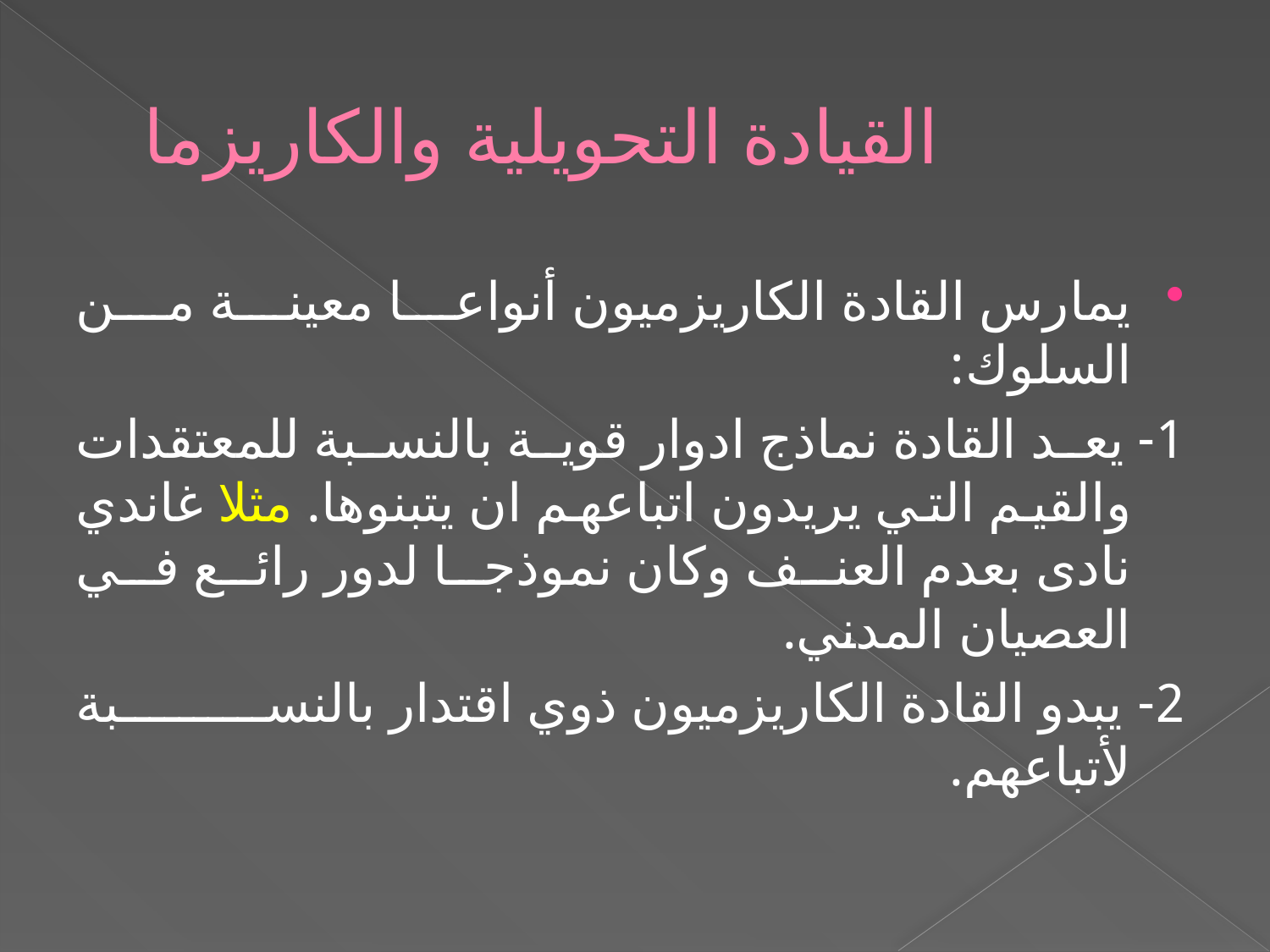

# القيادة التحويلية والكاريزما
يمارس القادة الكاريزميون أنواعا معينة من السلوك:
1- يعد القادة نماذج ادوار قوية بالنسبة للمعتقدات والقيم التي يريدون اتباعهم ان يتبنوها. مثلا غاندي نادى بعدم العنف وكان نموذجا لدور رائع في العصيان المدني.
2- يبدو القادة الكاريزميون ذوي اقتدار بالنسبة لأتباعهم.